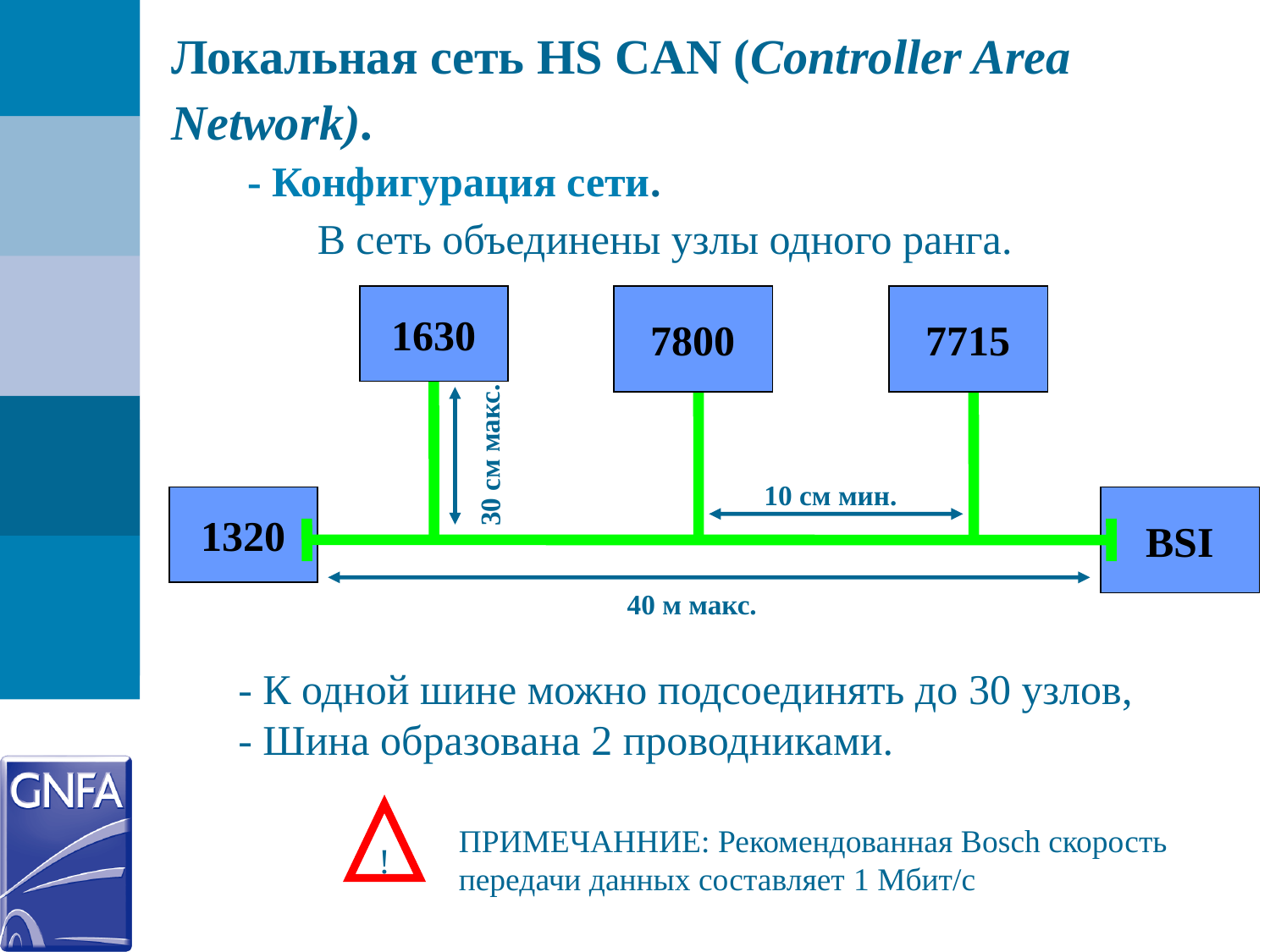

Локальная сеть HS CAN (Controller Area Network).

- Конфигурация сети.
В сеть объединены узлы одного ранга.

1630
7800
7715

1320
BSI

30 cм макс.
10 cм мин.

40 м макс.

- К одной шине можно подсоединять до 30 узлов,
- Шина образована 2 проводниками.
!
ПРИМЕЧАННИЕ: Рекомендованная Вosch скорость передачи данных составляет 1 Mбит/с